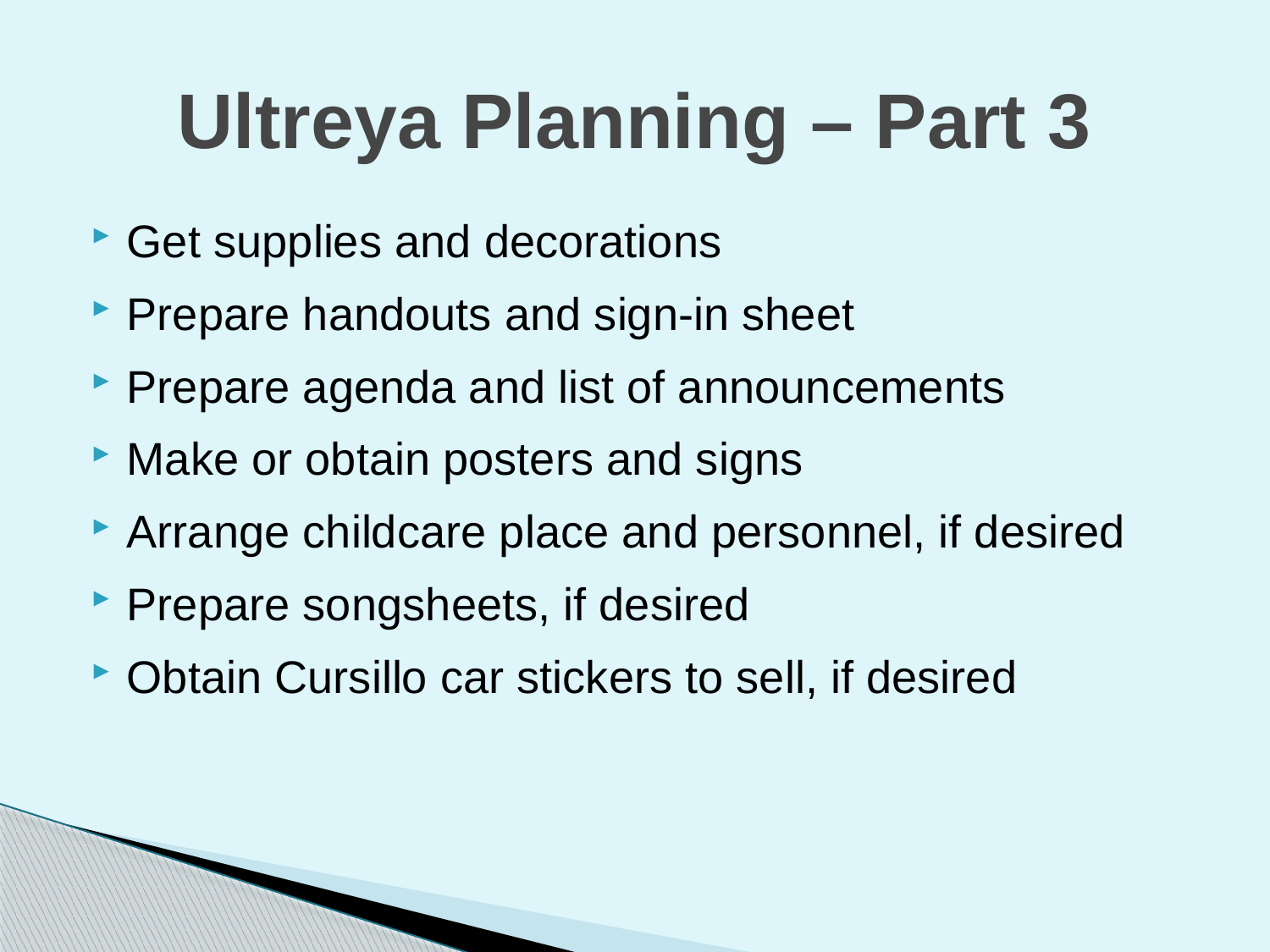

# Ultreya Planning – Part 3
Get supplies and decorations
Prepare handouts and sign-in sheet
Prepare agenda and list of announcements
Make or obtain posters and signs
Arrange childcare place and personnel, if desired
Prepare songsheets, if desired
Obtain Cursillo car stickers to sell, if desired